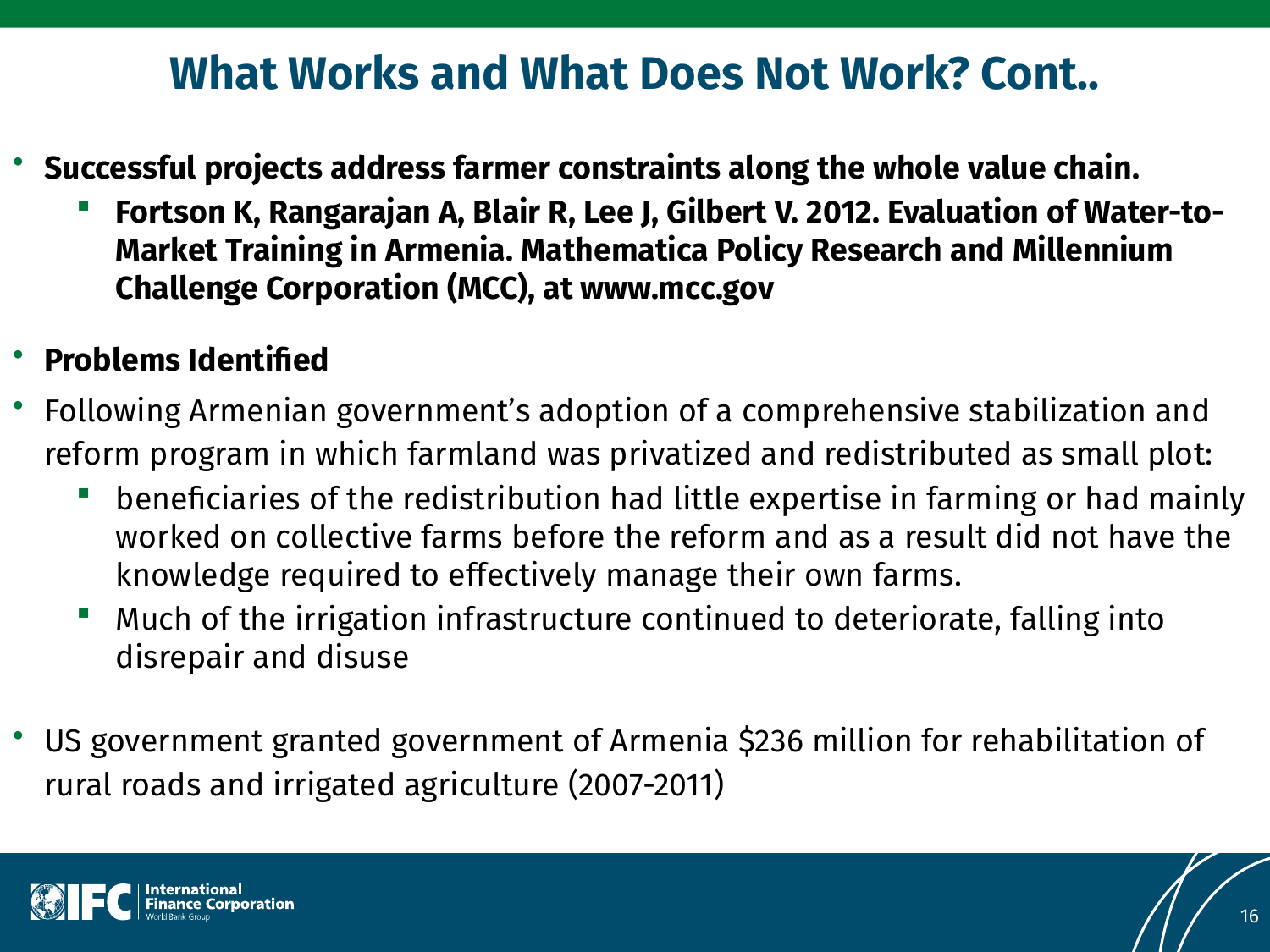

# What Works and What Does Not Work? Cont..
Successful projects address farmer constraints along the whole value chain.
Fortson K, Rangarajan A, Blair R, Lee J, Gilbert V. 2012. Evaluation of Water-to-Market Training in Armenia. Mathematica Policy Research and Millennium Challenge Corporation (MCC), at www.mcc.gov

Problems Identified
Following Armenian government’s adoption of a comprehensive stabilization and reform program in which farmland was privatized and redistributed as small plot:
beneficiaries of the redistribution had little expertise in farming or had mainly worked on collective farms before the reform and as a result did not have the knowledge required to effectively manage their own farms.
Much of the irrigation infrastructure continued to deteriorate, falling into disrepair and disuse

US government granted government of Armenia $236 million for rehabilitation of rural roads and irrigated agriculture (2007-2011)

16